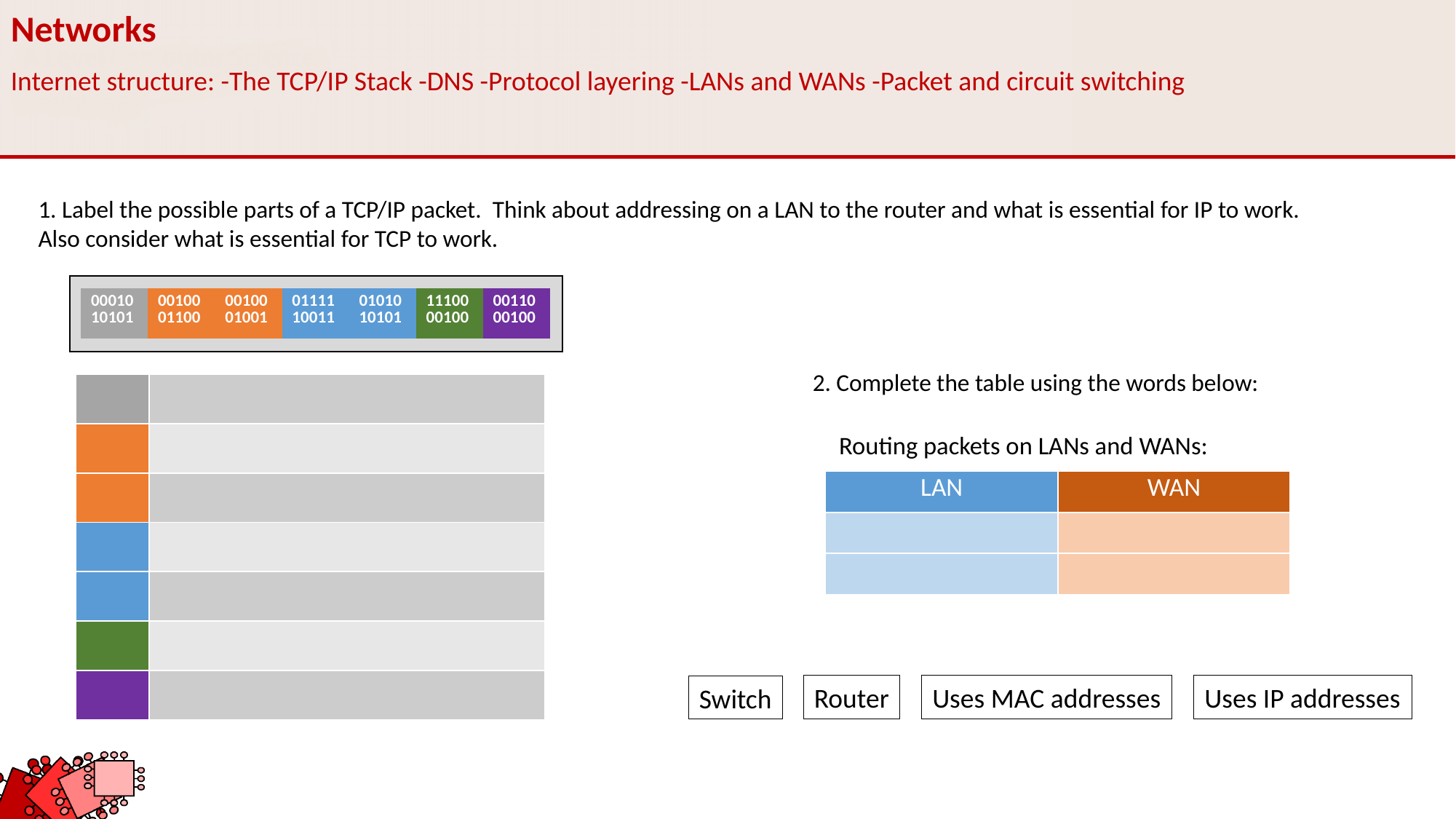

Networks
Internet structure: -The TCP/IP Stack -DNS -Protocol layering -LANs and WANs -Packet and circuit switching
1. Label the possible parts of a TCP/IP packet.  Think about addressing on a LAN to the router and what is essential for IP to work.
Also consider what is essential for TCP to work.

| 0001010101 | 0010001100 | 0010001001 | 0111110011 | 0101010101 | 1110000100 | 0011000100 |
| --- | --- | --- | --- | --- | --- | --- |
2. Complete the table using the words below:
|  |  |
| --- | --- |
|  |  |
|  |  |
|  |  |
|  |  |
|  |  |
|  |  |
Routing packets on LANs and WANs:
| LAN | WAN |
| --- | --- |
|  |  |
|  |  |
Router
Uses MAC addresses
Uses IP addresses
Switch